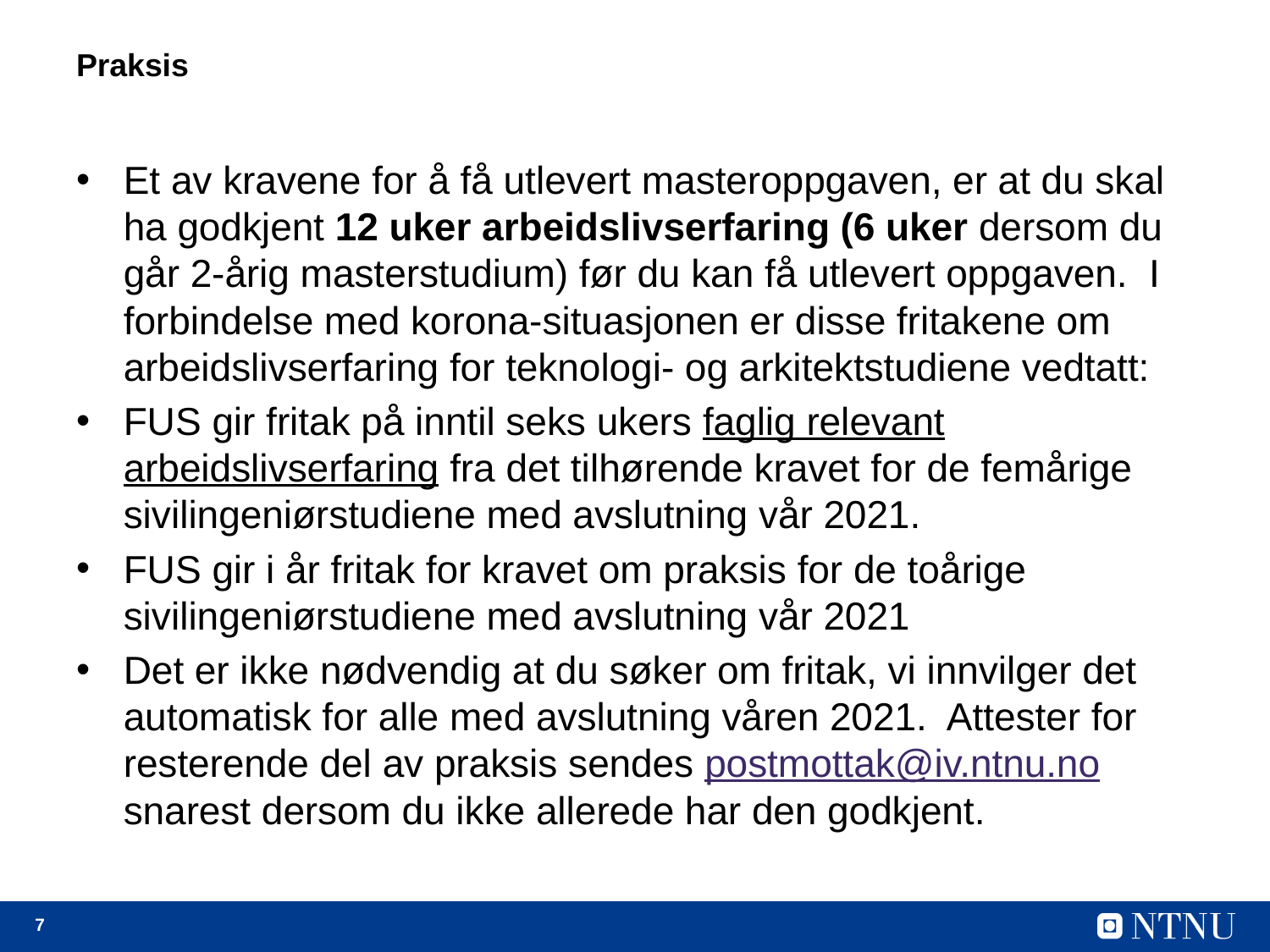

# Praksis
Et av kravene for å få utlevert masteroppgaven, er at du skal ha godkjent 12 uker arbeidslivserfaring (6 uker dersom du går 2-årig masterstudium) før du kan få utlevert oppgaven.  I forbindelse med korona-situasjonen er disse fritakene om arbeidslivserfaring for teknologi- og arkitektstudiene vedtatt:
FUS gir fritak på inntil seks ukers faglig relevant arbeidslivserfaring fra det tilhørende kravet for de femårige sivilingeniørstudiene med avslutning vår 2021.
FUS gir i år fritak for kravet om praksis for de toårige sivilingeniørstudiene med avslutning vår 2021
Det er ikke nødvendig at du søker om fritak, vi innvilger det automatisk for alle med avslutning våren 2021.  Attester for resterende del av praksis sendes postmottak@iv.ntnu.no snarest dersom du ikke allerede har den godkjent.